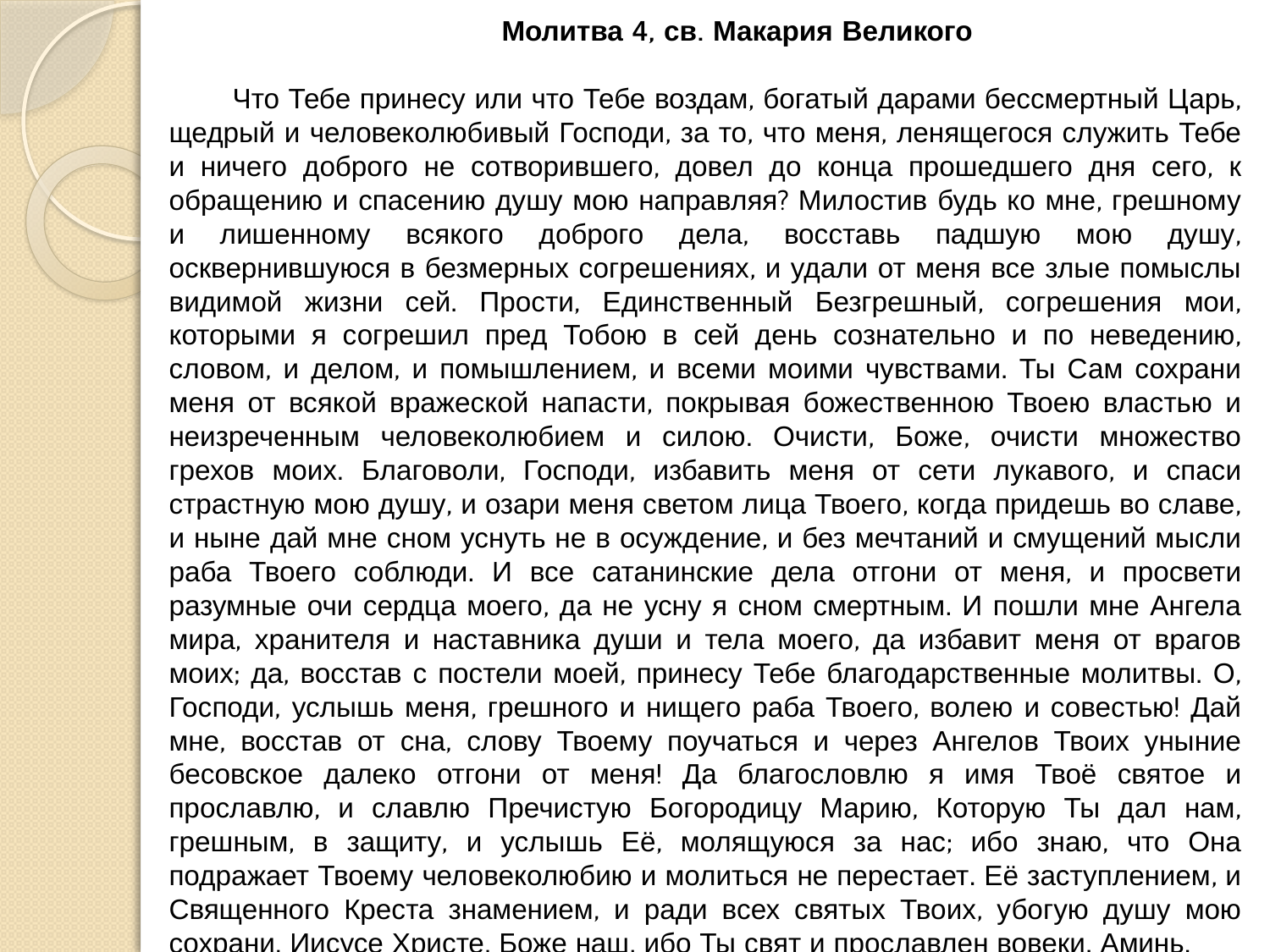

Молитва 4, св. Макария Великого

Что Тебе принесу или что Тебе воздам, богатый дарами бессмертный Царь, щедрый и человеколюбивый Господи, за то, что меня, ленящегося служить Тебе и ничего доброго не сотворившего, довел до конца прошедшего дня сего, к обращению и спасению душу мою направляя? Милостив будь ко мне, грешному и лишенному всякого доброго дела, восставь падшую мою душу, осквернившуюся в безмерных согрешениях, и удали от меня все злые помыслы видимой жизни сей. Прости, Единственный Безгрешный, согрешения мои, которыми я согрешил пред Тобою в сей день сознательно и по неведению, словом, и делом, и помышлением, и всеми моими чувствами. Ты Сам сохрани меня от всякой вражеской напасти, покрывая божественною Твоею властью и неизреченным человеколюбием и силою. Очисти, Боже, очисти множество грехов моих. Благоволи, Господи, избавить меня от сети лукавого, и спаси страстную мою душу, и озари меня светом лица Твоего, когда придешь во славе, и ныне дай мне сном уснуть не в осуждение, и без мечтаний и смущений мысли раба Твоего соблюди. И все сатанинские дела отгони от меня, и просвети разумные очи сердца моего, да не усну я сном смертным. И пошли мне Ангела мира, хранителя и наставника души и тела моего, да избавит меня от врагов моих; да, восстав с постели моей, принесу Тебе благодарственные молитвы. О, Господи, услышь меня, грешного и нищего раба Твоего, волею и совестью! Дай мне, восстав от сна, слову Твоему поучаться и через Ангелов Твоих уныние бесовское далеко отгони от меня! Да благословлю я имя Твоё святое и прославлю, и славлю Пречистую Богородицу Марию, Которую Ты дал нам, грешным, в защиту, и услышь Её, молящуюся за нас; ибо знаю, что Она подражает Твоему человеколюбию и молиться не перестает. Её заступлением, и Священного Креста знамением, и ради всех святых Твоих, убогую душу мою сохрани, Иисусе Христе, Боже наш, ибо Ты свят и прославлен вовеки. Аминь.